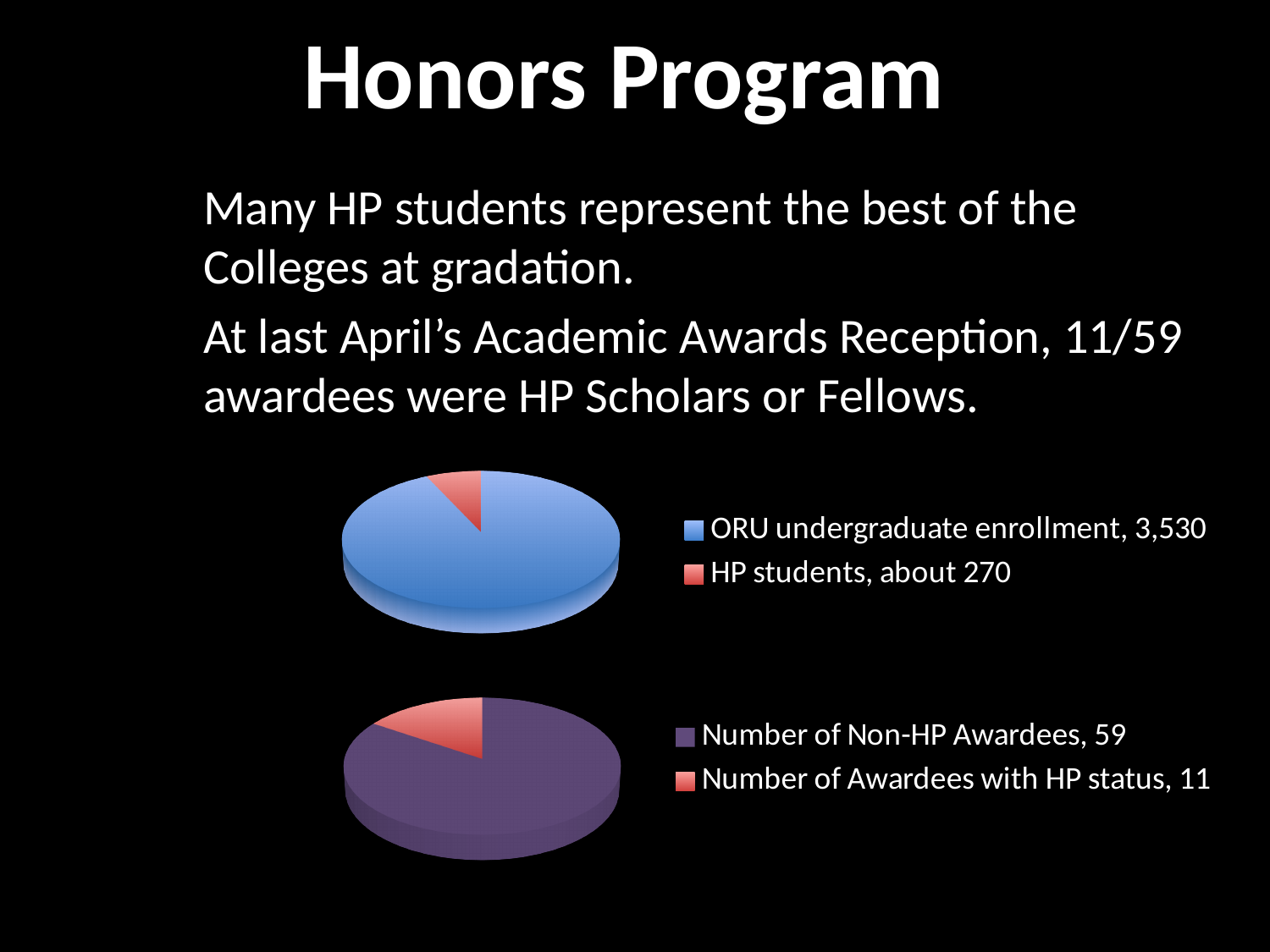

Honors Program
Many HP students represent the best of the Colleges at gradation.
At last April’s Academic Awards Reception, 11/59 awardees were HP Scholars or Fellows.

[unsupported chart]

[unsupported chart]